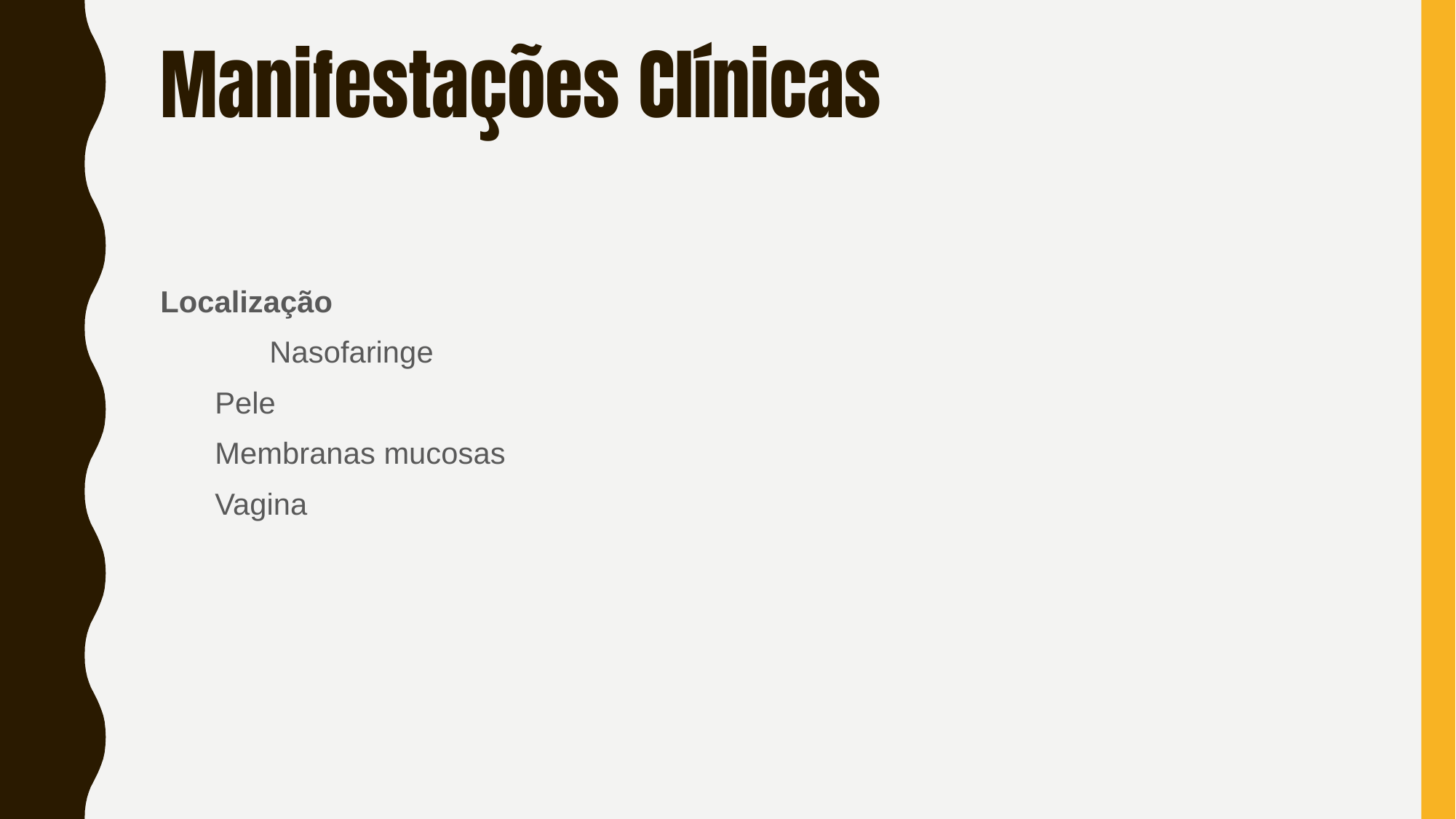

# Manifestações Clínicas
Localização
	Nasofaringe
Pele
Membranas mucosas
Vagina